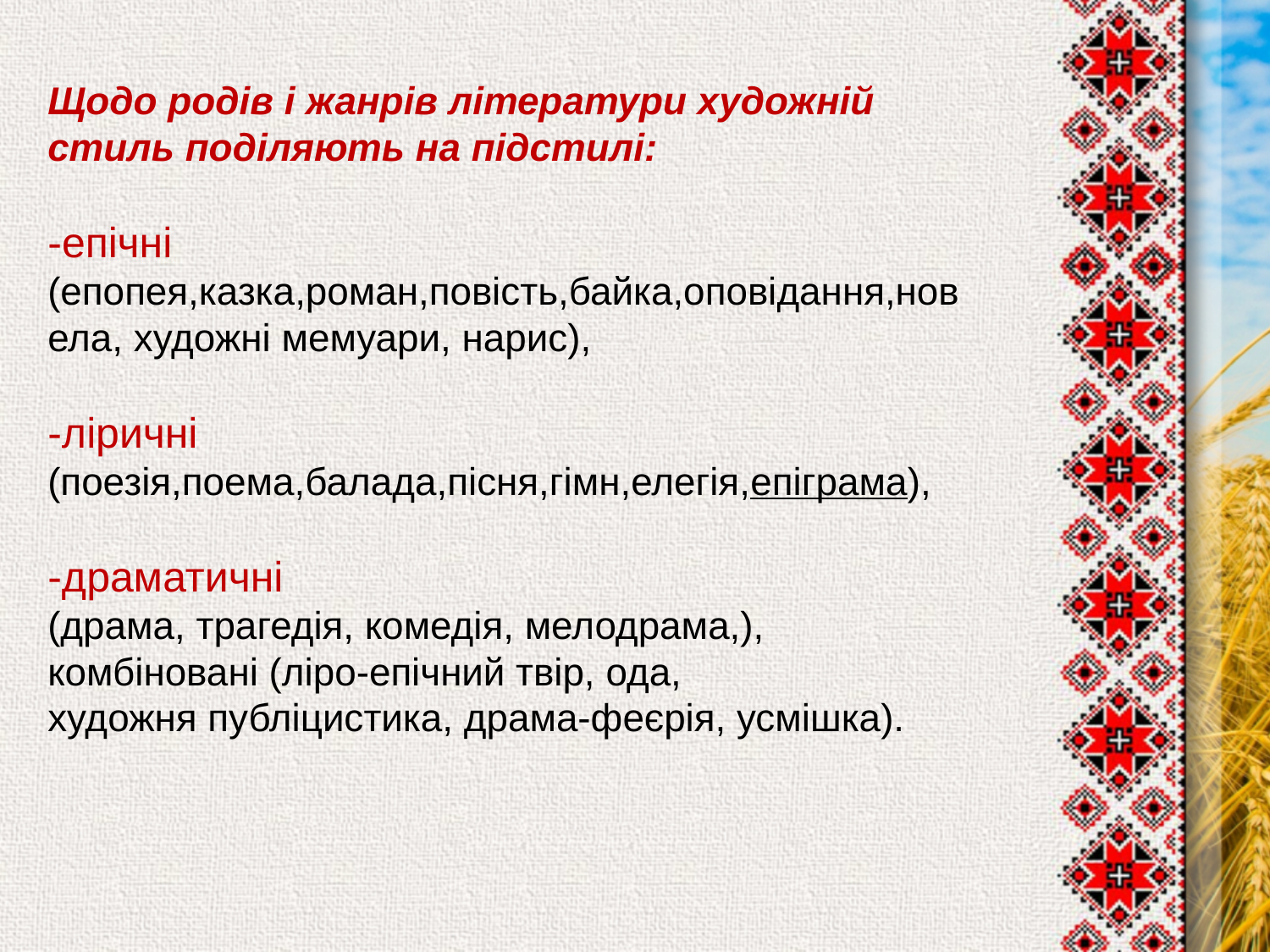

# Щодо родів і жанрів літератури художній стиль поділяють на підстилі: -епічні (епопея,казка,роман,повість,байка,оповідання,новела, художні мемуари, нарис), -ліричні (поезія,поема,балада,пісня,гімн,елегія,епіграма), -драматичні (драма, трагедія, комедія, мелодрама,), комбіновані (ліро-епічний твір, ода, художня публіцистика, драма-феєрія, усмішка).